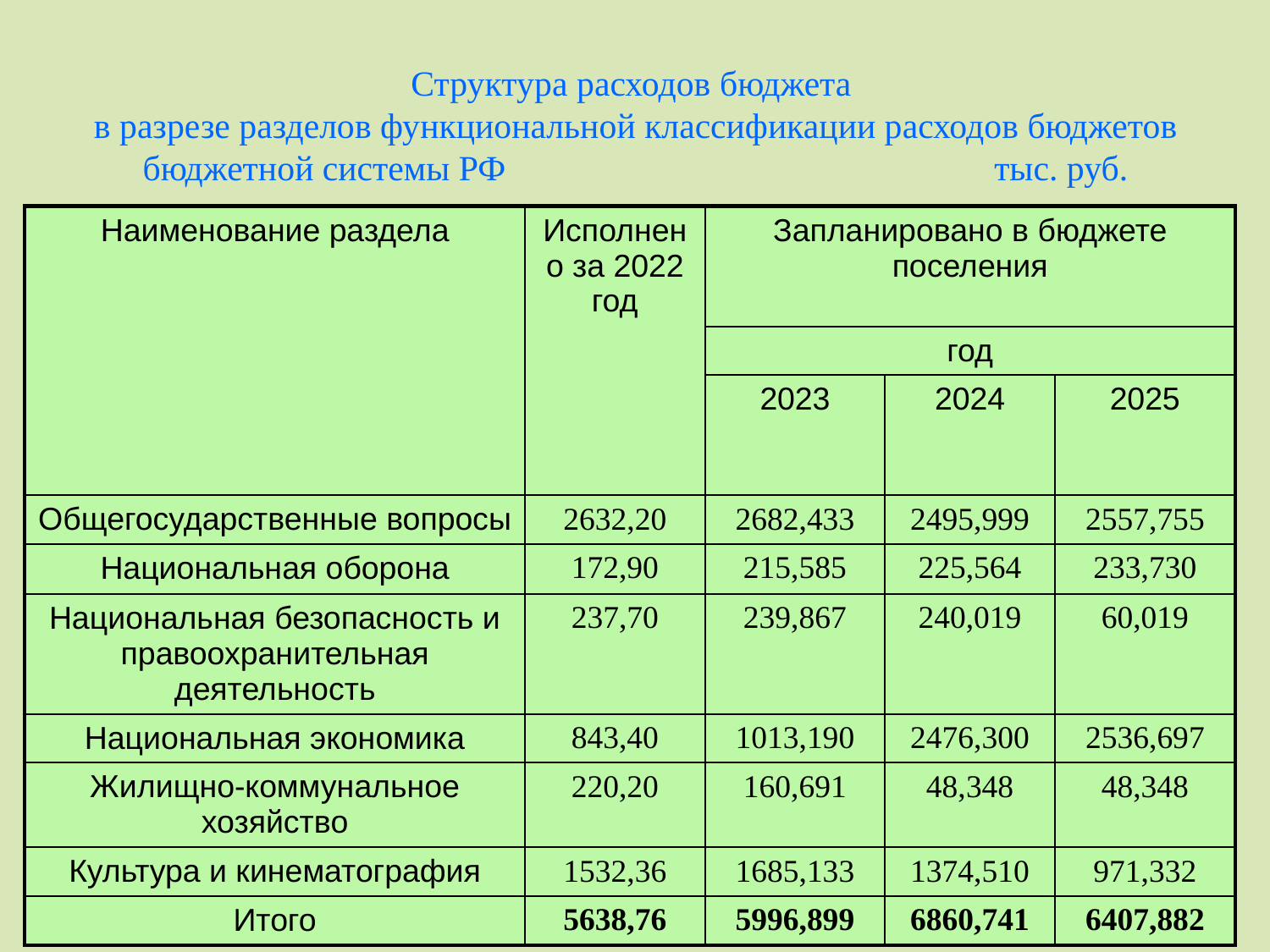

# Структура расходов бюджета в разрезе разделов функциональной классификации расходов бюджетов бюджетной системы РФ                                                       тыс. руб.
| Наименование раздела | Исполнено за 2022 год | Запланировано в бюджете поселения |  |  |
| --- | --- | --- | --- | --- |
|  |  | год |  |  |
|  |  | 2023 | 2024 | 2025 |
| Общегосударственные вопросы | 2632,20 | 2682,433 | 2495,999 | 2557,755 |
| Национальная оборона | 172,90 | 215,585 | 225,564 | 233,730 |
| Национальная безопасность и правоохранительная деятельность | 237,70 | 239,867 | 240,019 | 60,019 |
| Национальная экономика | 843,40 | 1013,190 | 2476,300 | 2536,697 |
| Жилищно-коммунальное хозяйство | 220,20 | 160,691 | 48,348 | 48,348 |
| Культура и кинематография | 1532,36 | 1685,133 | 1374,510 | 971,332 |
| Итого | 5638,76 | 5996,899 | 6860,741 | 6407,882 |
13